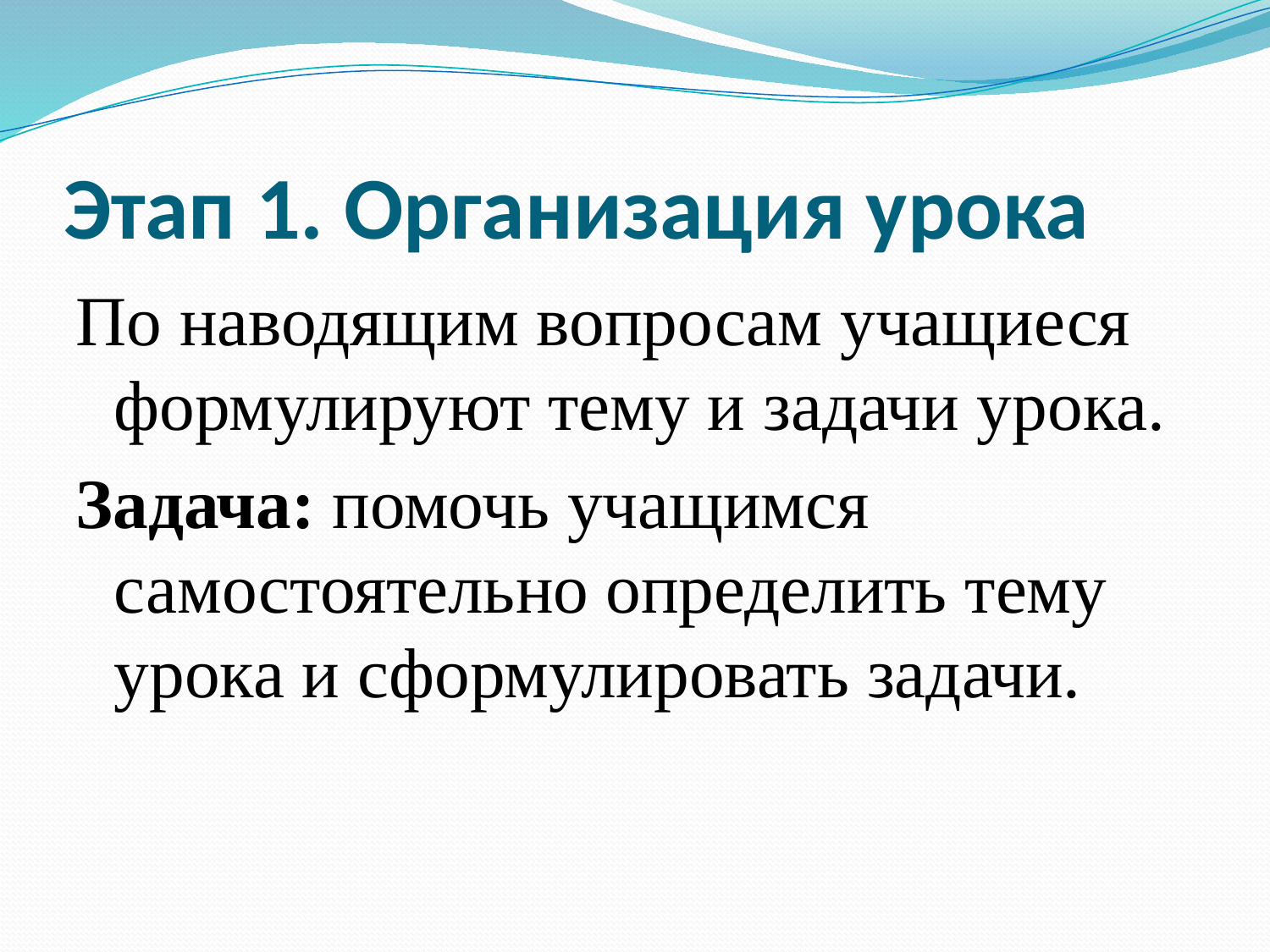

# Этап 1. Организация урока
По наводящим вопросам учащиеся формулируют тему и задачи урока.
Задача: помочь учащимся самостоятельно определить тему урока и сформулировать задачи.